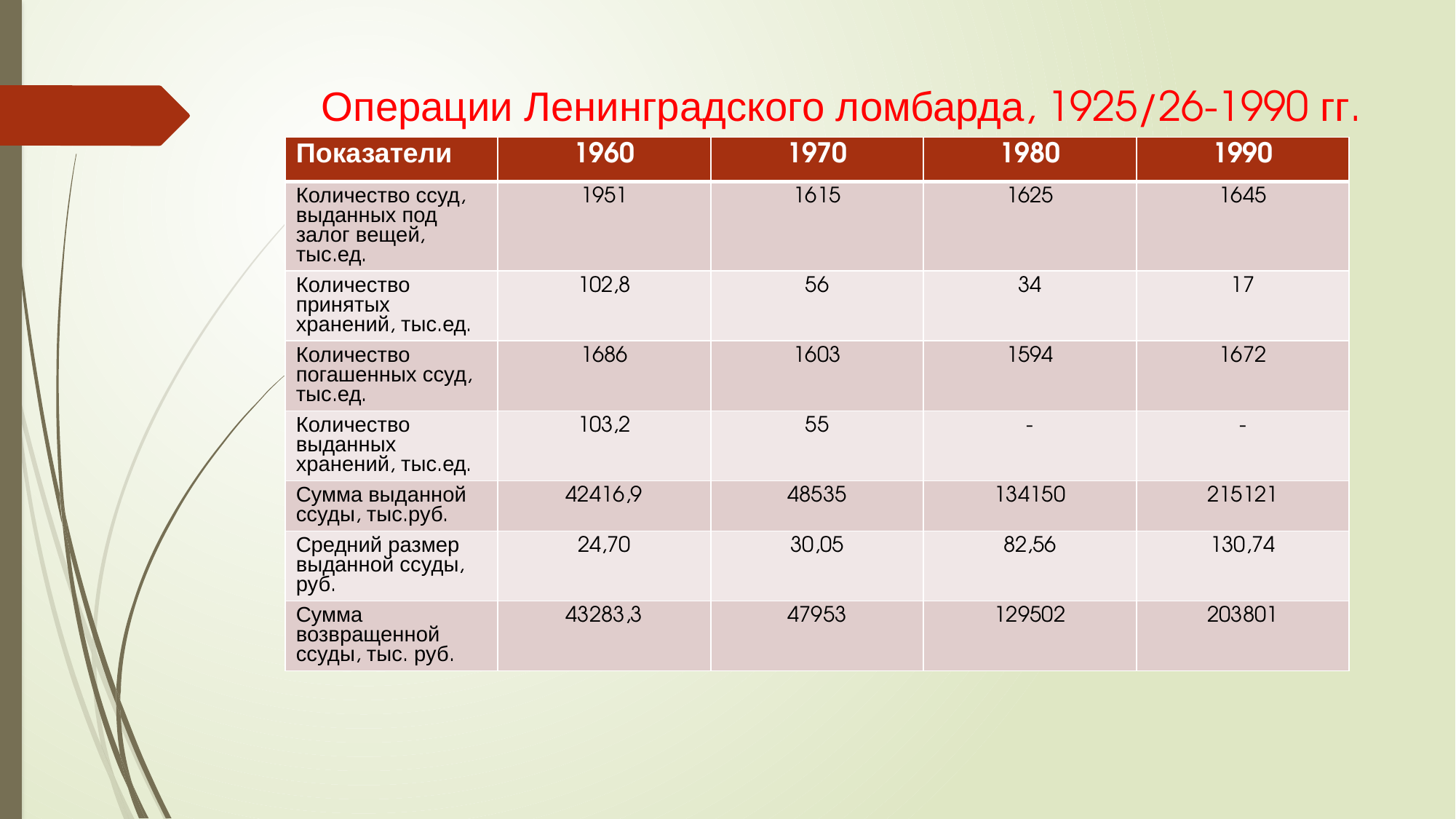

# Операции Ленинградского ломбарда, 1925/26-1990 гг.
| Показатели | 1960 | 1970 | 1980 | 1990 |
| --- | --- | --- | --- | --- |
| Количество ссуд, выданных под залог вещей, тыс.ед. | 1951 | 1615 | 1625 | 1645 |
| Количество принятых хранений, тыс.ед. | 102,8 | 56 | 34 | 17 |
| Количество погашенных ссуд, тыс.ед. | 1686 | 1603 | 1594 | 1672 |
| Количество выданных хранений, тыс.ед. | 103,2 | 55 | - | - |
| Сумма выданной ссуды, тыс.руб. | 42416,9 | 48535 | 134150 | 215121 |
| Средний размер выданной ссуды, руб. | 24,70 | 30,05 | 82,56 | 130,74 |
| Сумма возвращенной ссуды, тыс. руб. | 43283,3 | 47953 | 129502 | 203801 |